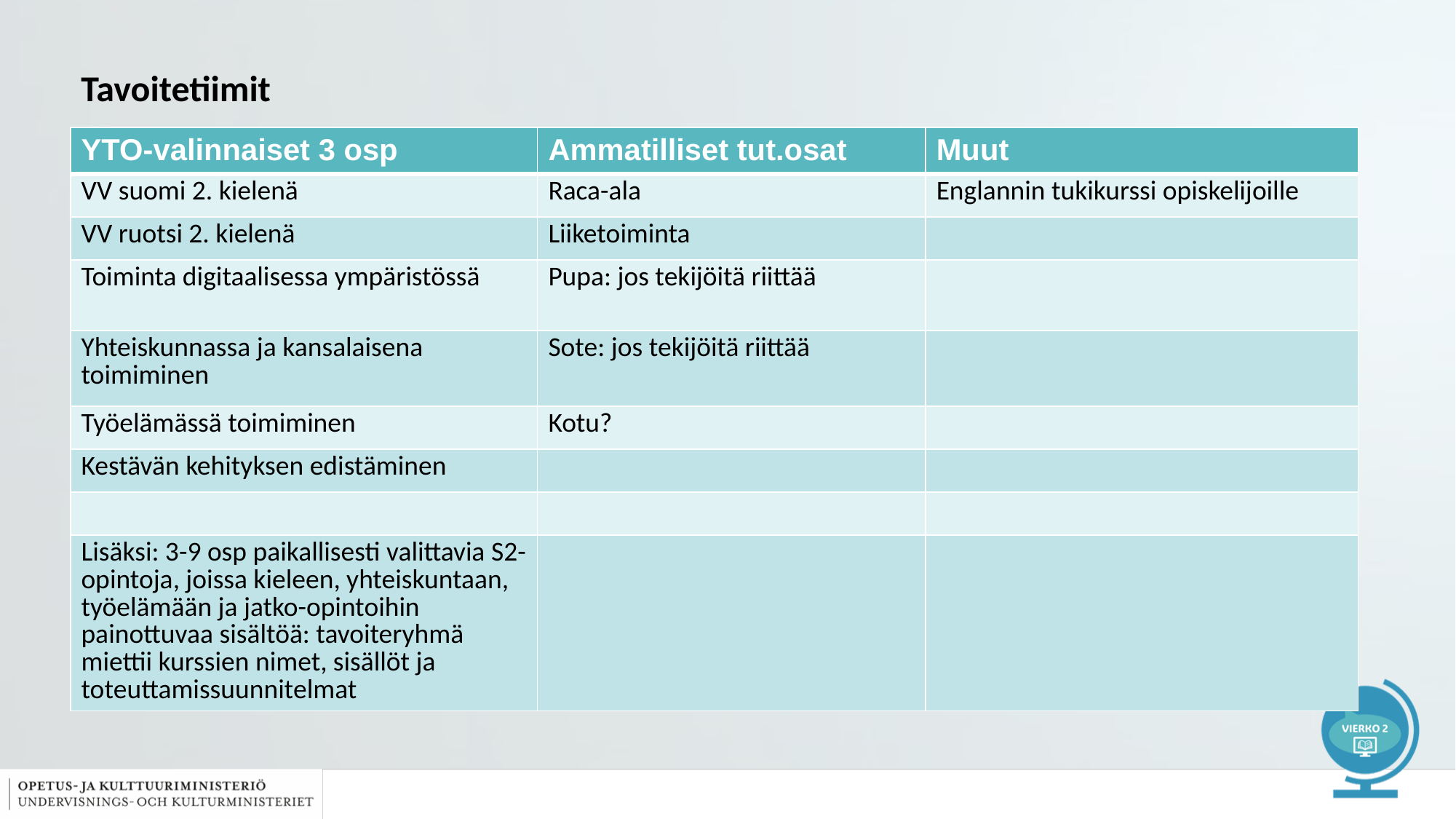

Tavoitetiimit
| YTO-valinnaiset 3 osp | Ammatilliset tut.osat | Muut |
| --- | --- | --- |
| VV suomi 2. kielenä | Raca-ala | Englannin tukikurssi opiskelijoille |
| VV ruotsi 2. kielenä | Liiketoiminta |  |
| Toiminta digitaalisessa ympäristössä | Pupa: jos tekijöitä riittää |  |
| Yhteiskunnassa ja kansalaisena toimiminen | Sote: jos tekijöitä riittää |  |
| Työelämässä toimiminen | Kotu? |  |
| Kestävän kehityksen edistäminen |  |  |
|  |  |  |
| Lisäksi: 3-9 osp paikallisesti valittavia S2-opintoja, joissa kieleen, yhteiskuntaan, työelämään ja jatko-opintoihin painottuvaa sisältöä: tavoiteryhmä miettii kurssien nimet, sisällöt ja toteuttamissuunnitelmat |  |  |